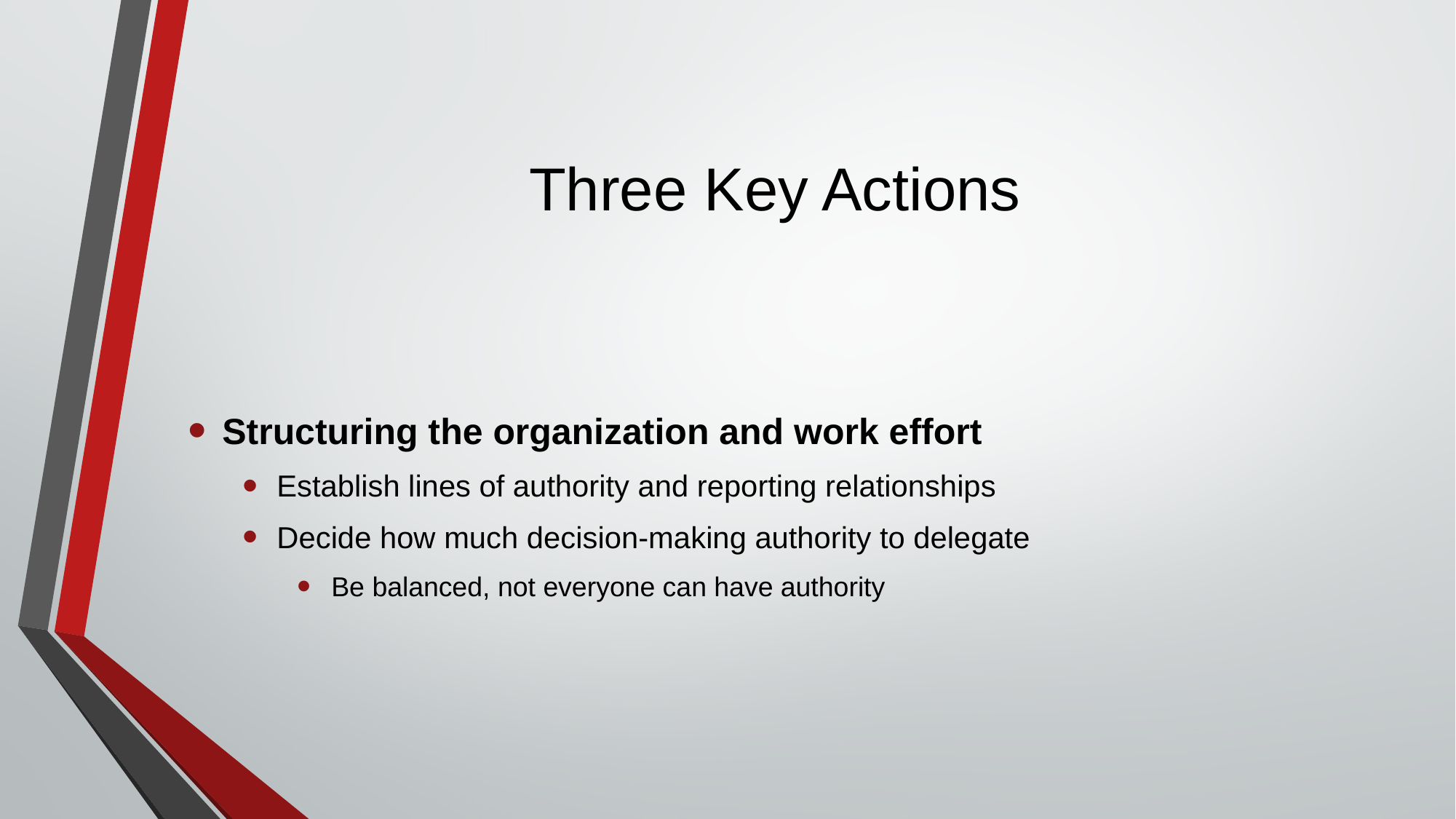

# Three Key Actions
Structuring the organization and work effort
Establish lines of authority and reporting relationships
Decide how much decision-making authority to delegate
Be balanced, not everyone can have authority